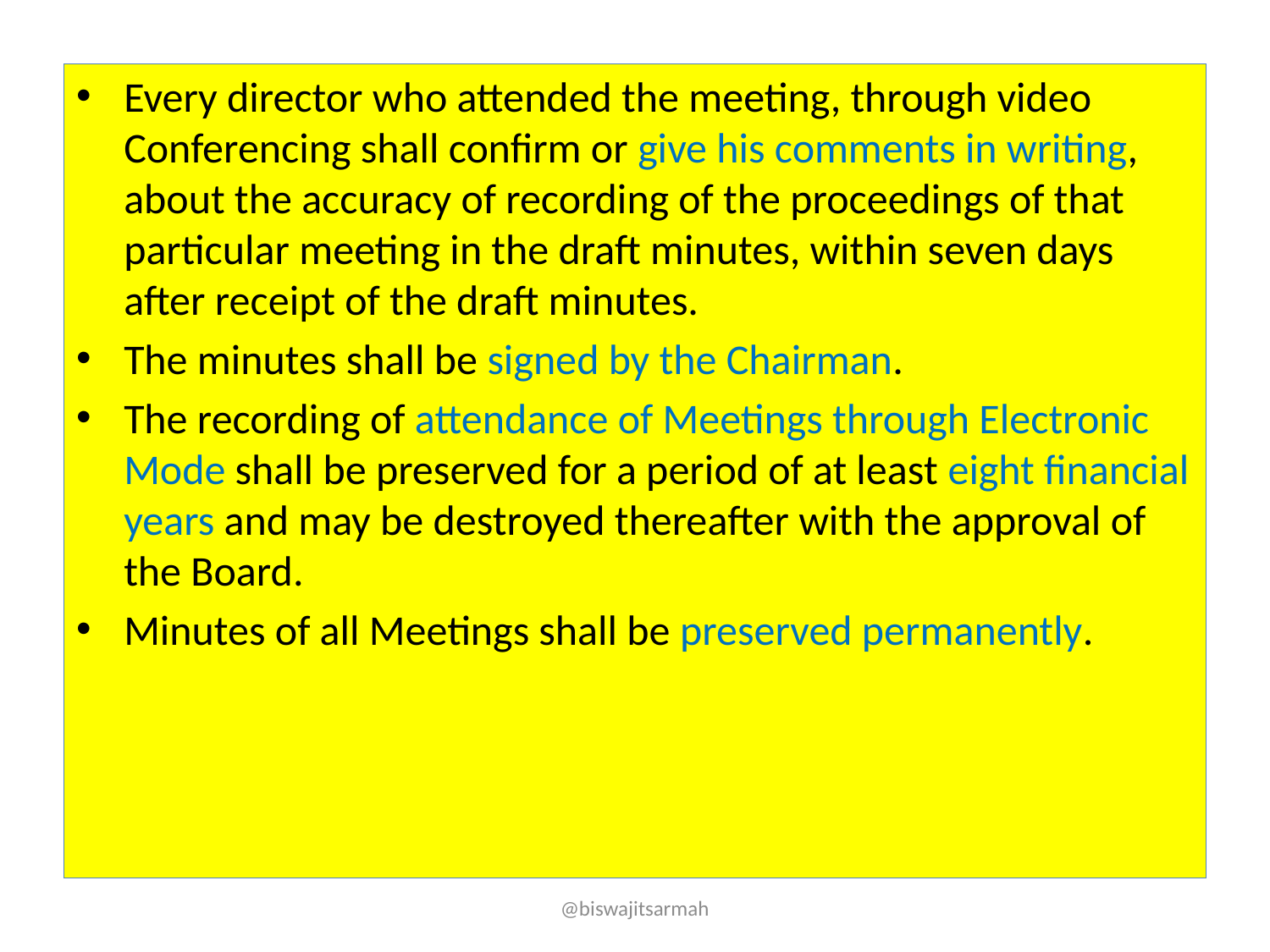

Every director who attended the meeting, through video Conferencing shall confirm or give his comments in writing, about the accuracy of recording of the proceedings of that particular meeting in the draft minutes, within seven days after receipt of the draft minutes.
The minutes shall be signed by the Chairman.
The recording of attendance of Meetings through Electronic Mode shall be preserved for a period of at least eight financial years and may be destroyed thereafter with the approval of the Board.
Minutes of all Meetings shall be preserved permanently.

@biswajitsarmah